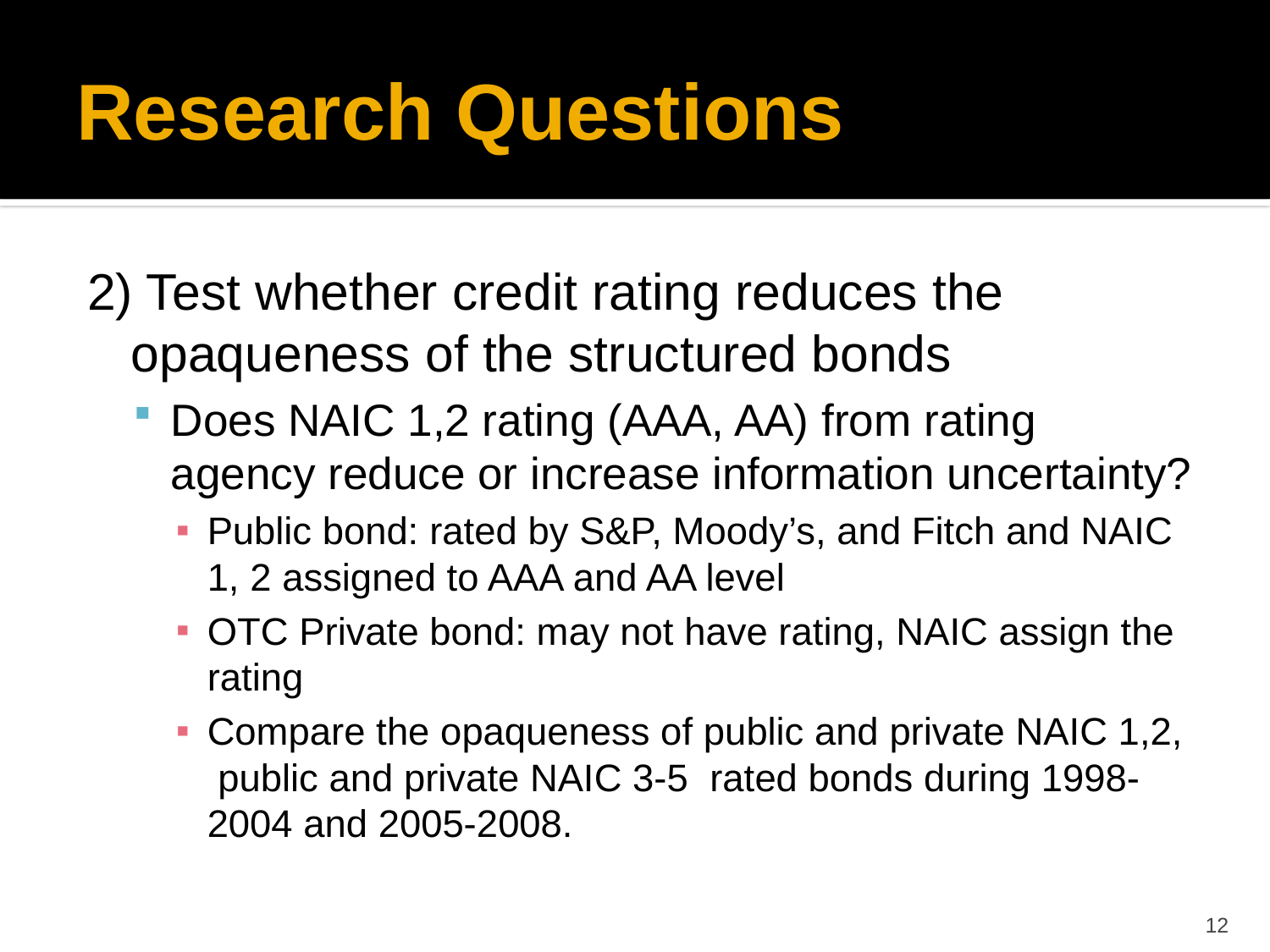

# Research Questions
2) Test whether credit rating reduces the opaqueness of the structured bonds
Does NAIC 1,2 rating (AAA, AA) from rating agency reduce or increase information uncertainty?
Public bond: rated by S&P, Moody’s, and Fitch and NAIC 1, 2 assigned to AAA and AA level
OTC Private bond: may not have rating, NAIC assign the rating
Compare the opaqueness of public and private NAIC 1,2,  public and private NAIC 3-5  rated bonds during 1998-2004 and 2005-2008.

12